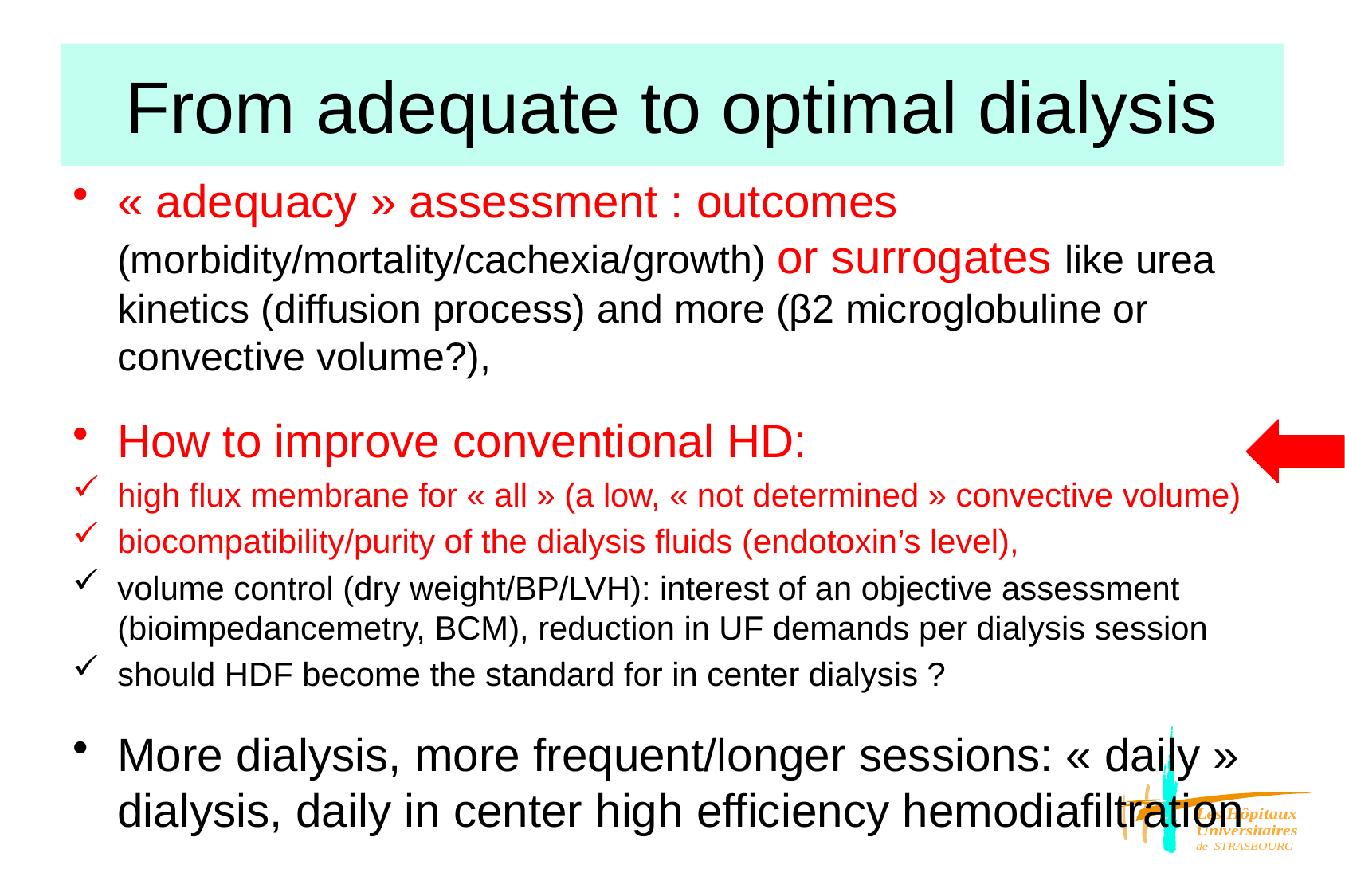

# From adequate to optimal dialysis

« adequacy » assessment : outcomes (morbidity/mortality/cachexia/growth) or surrogates like urea kinetics (diffusion process) and more (β2 microglobuline or convective volume?),

How to improve conventional HD:
high flux membrane for « all » (a low, « not determined » convective volume)
biocompatibility/purity of the dialysis fluids (endotoxin’s level),
volume control (dry weight/BP/LVH): interest of an objective assessment (bioimpedancemetry, BCM), reduction in UF demands per dialysis session
should HDF become the standard for in center dialysis ?

More dialysis, more frequent/longer sessions: « daily » dialysis, daily in center high efficiency hemodiafiltration